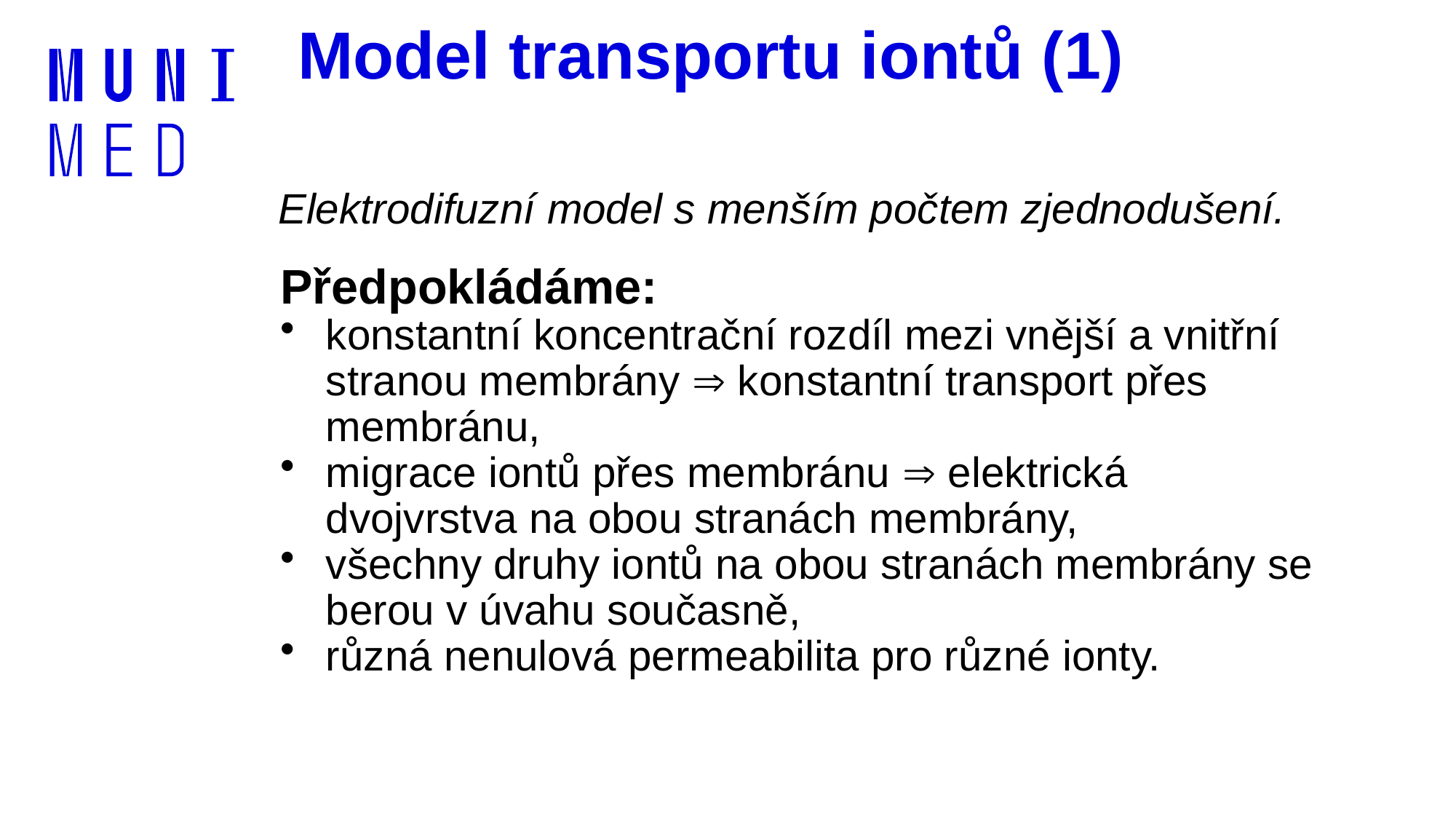

Model transportu iontů (1)
Elektrodifuzní model s menším počtem zjednodušení.
Předpokládáme:
konstantní koncentrační rozdíl mezi vnější a vnitřní stranou membrány ⇒ konstantní transport přes membránu,
migrace iontů přes membránu ⇒ elektrická dvojvrstva na obou stranách membrány,
všechny druhy iontů na obou stranách membrány se berou v úvahu současně,
různá nenulová permeabilita pro různé ionty.